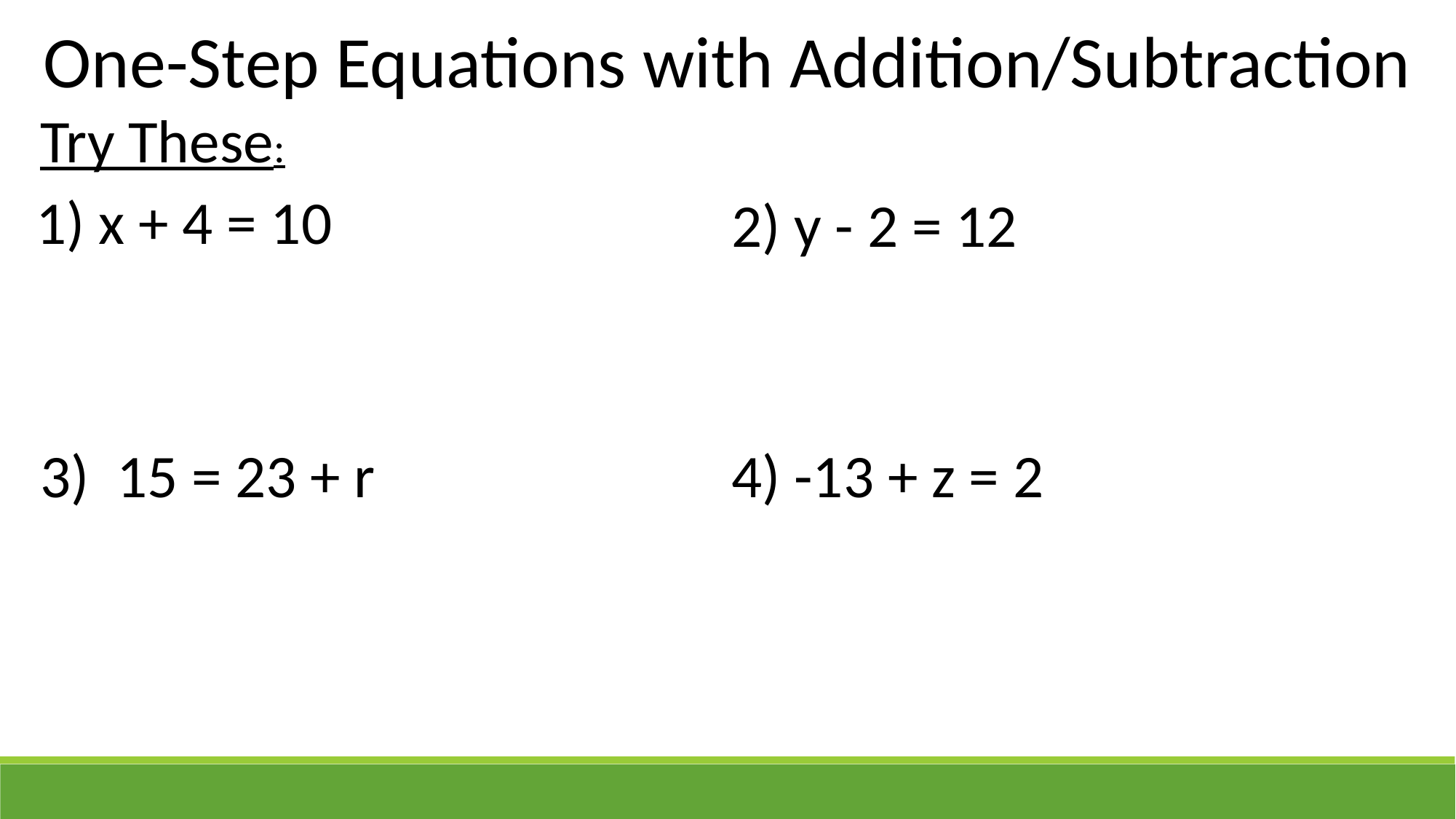

One-Step Equations with Addition/Subtraction
Try These:
1) x + 4 = 10
2) y - 2 = 12
3)  15 = 23 + r
4) -13 + z = 2